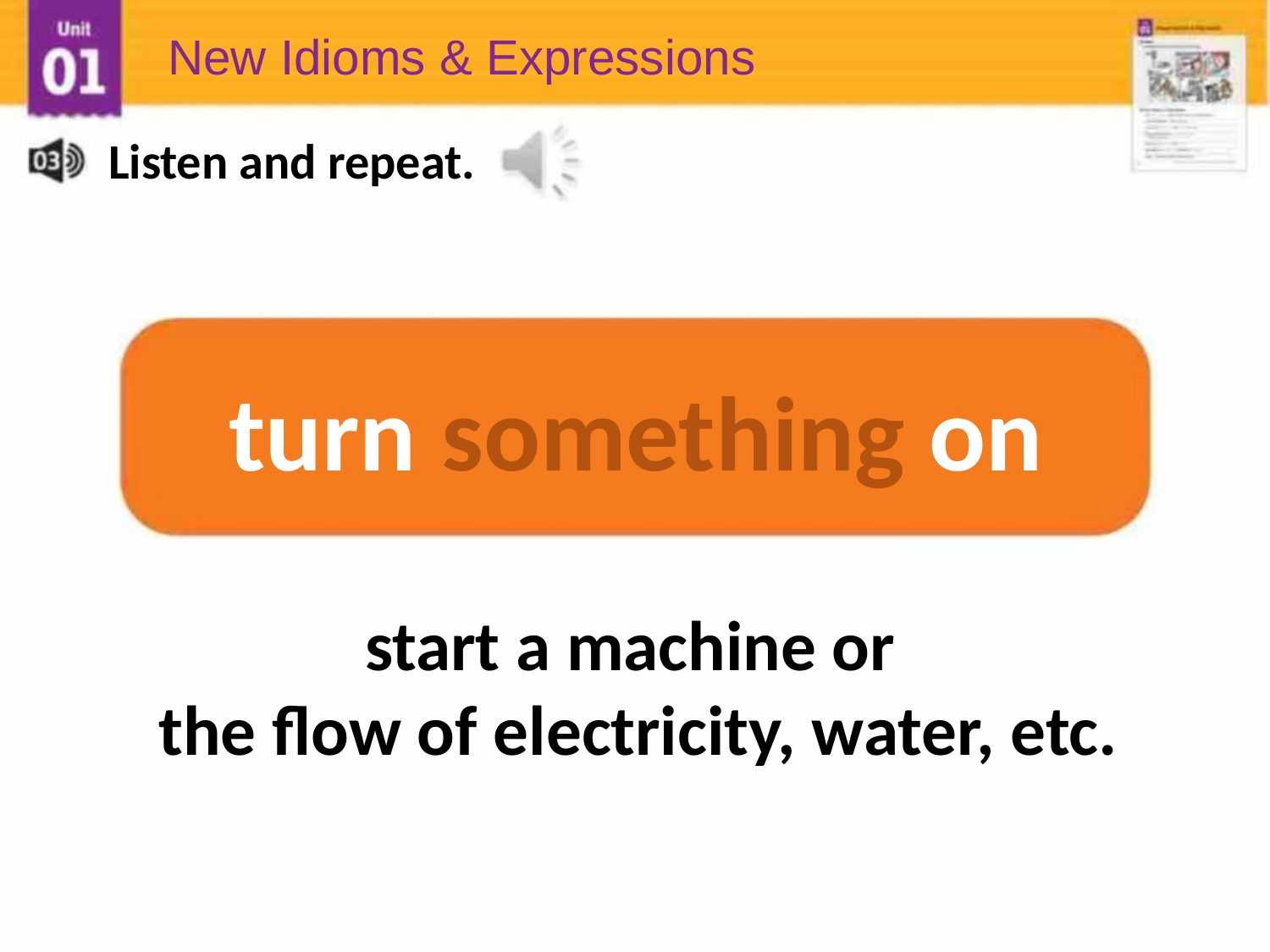

New Idioms & Expressions
Listen and repeat.
turn something on
start a machine or
the flow of electricity, water, etc.